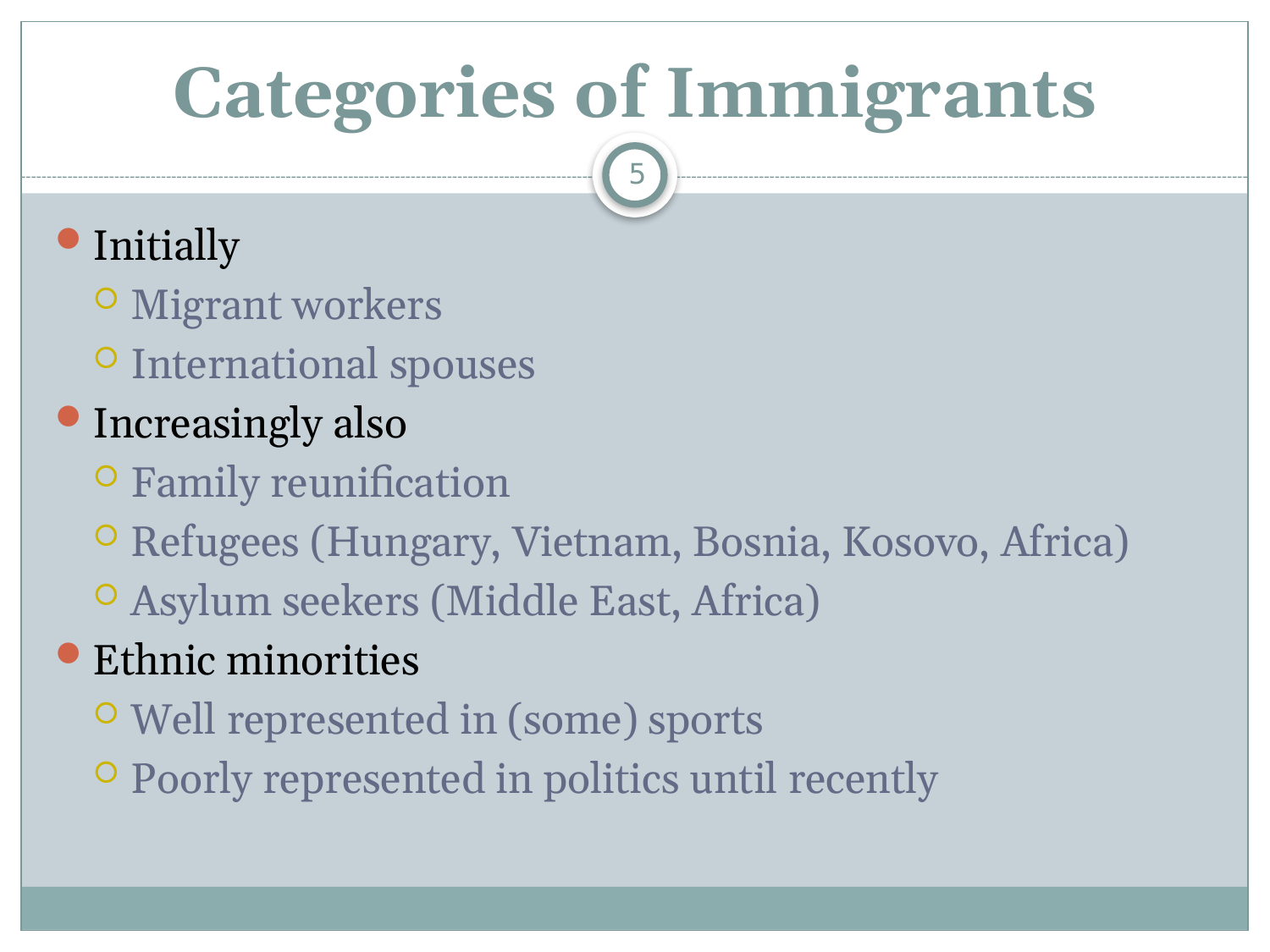

# Categories of Immigrants
5
Initially
Migrant workers
International spouses
Increasingly also
Family reunification
Refugees (Hungary, Vietnam, Bosnia, Kosovo, Africa)
Asylum seekers (Middle East, Africa)
Ethnic minorities
Well represented in (some) sports
Poorly represented in politics until recently